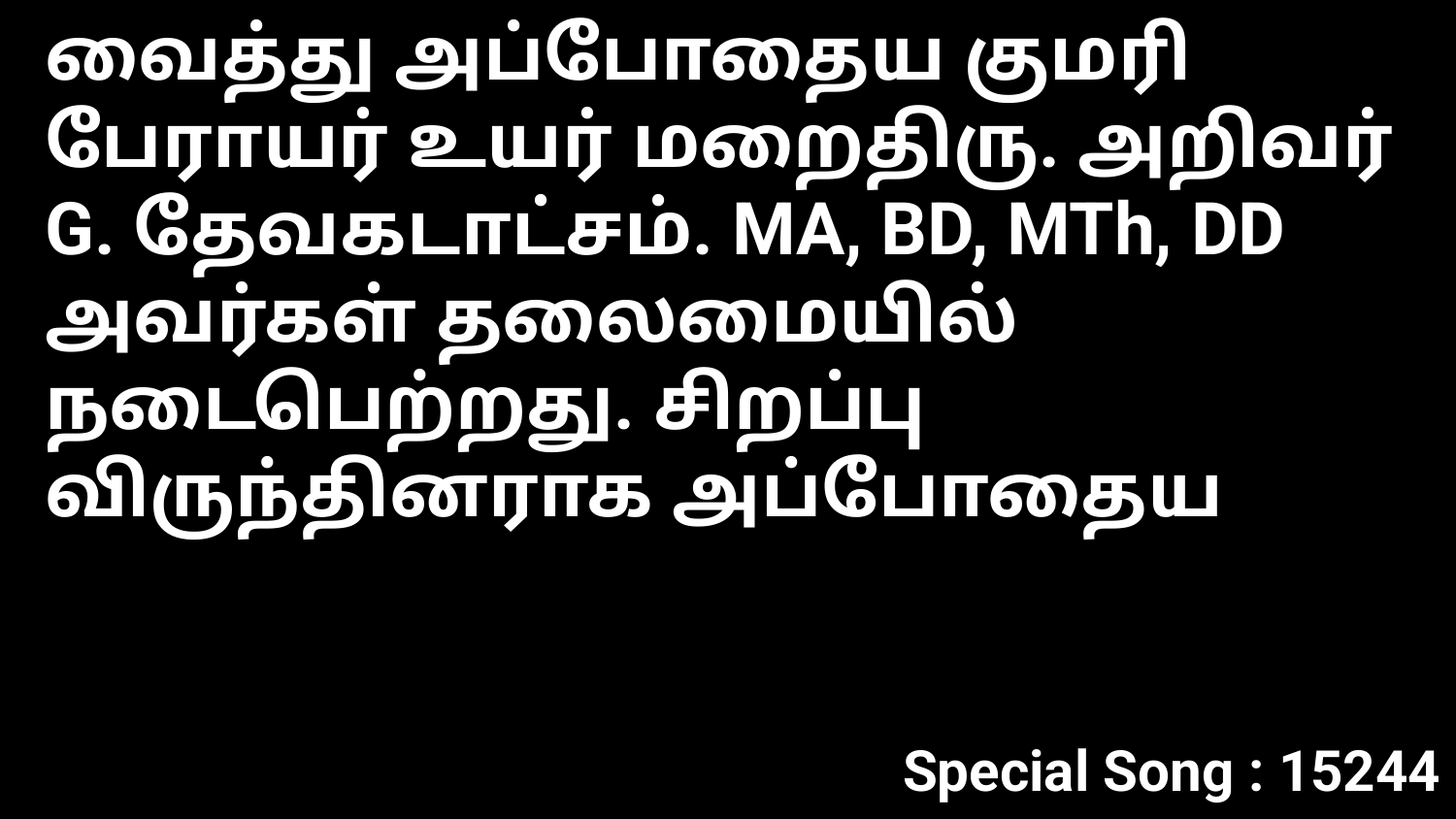

வைத்து அப்போதைய குமரி பேராயர் உயர் மறைதிரு. அறிவர் G. தேவகடாட்சம். MA, BD, MTh, DD அவர்கள் தலைமையில் நடைபெற்றது. சிறப்பு விருந்தினராக அப்போதைய

Special Song : 15244